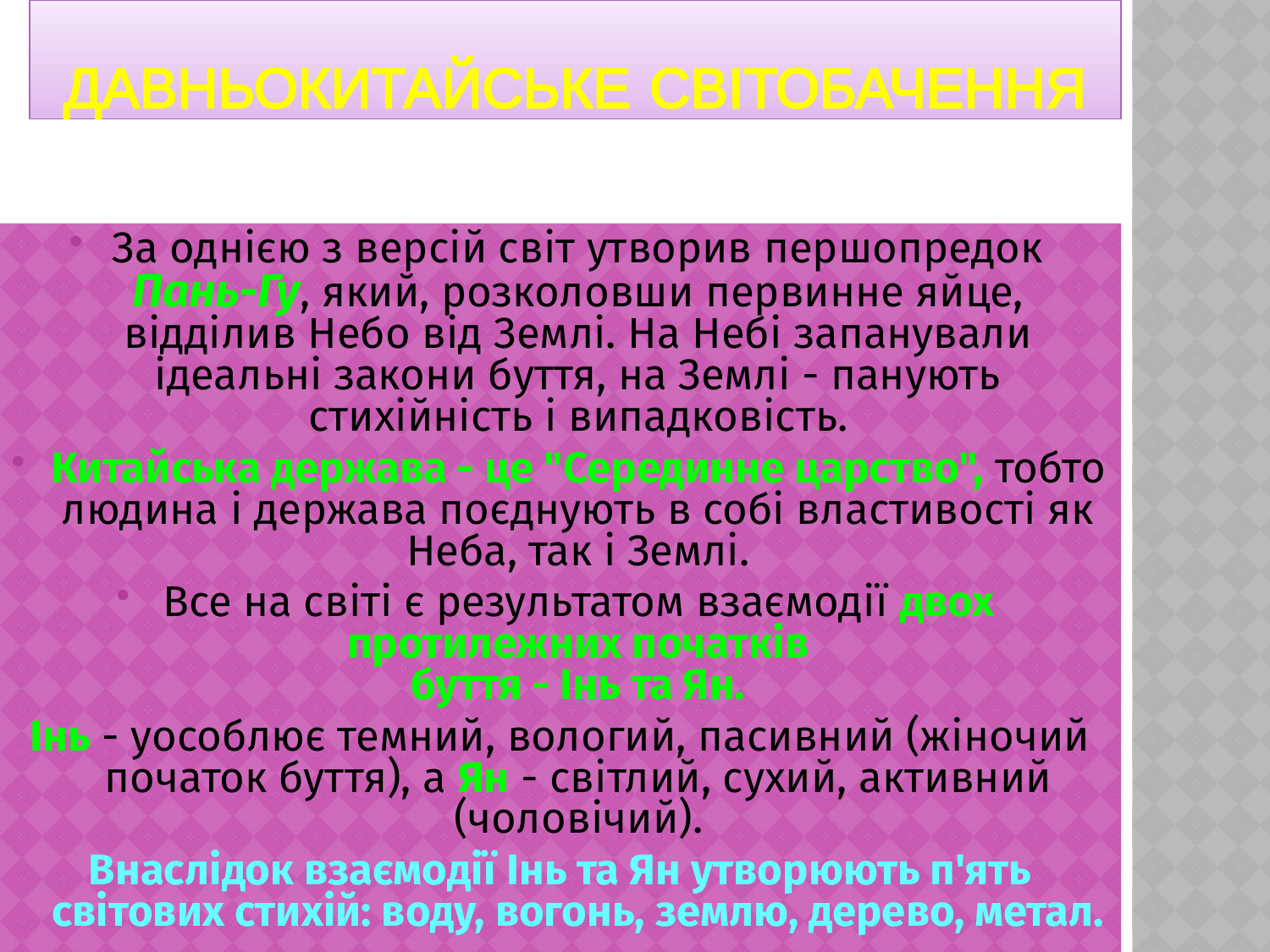

# Давньокитайське світобачення
За однією з версій світ утворив першопредок Пань-Гу, який, розколовши первинне яйце, відділив Небо від Землі. На Небі запанували ідеальні закони буття, на Землі - панують стихійність і випадковість.
Китайська держава - це "Серединне царство", тобто людина і держава поєднують в собі властивості як Неба, так і Землі.
Все на світі є результатом взаємодії двох протилежних початків
буття - Інь та Ян.
Інь - уособлює темний, вологий, пасивний (жіночий початок буття), а Ян - світлий, сухий, активний (чоловічий).
Внаслідок взаємодії Інь та Ян утворюють п'ять світових стихій: воду, вогонь, землю, дерево, метал.